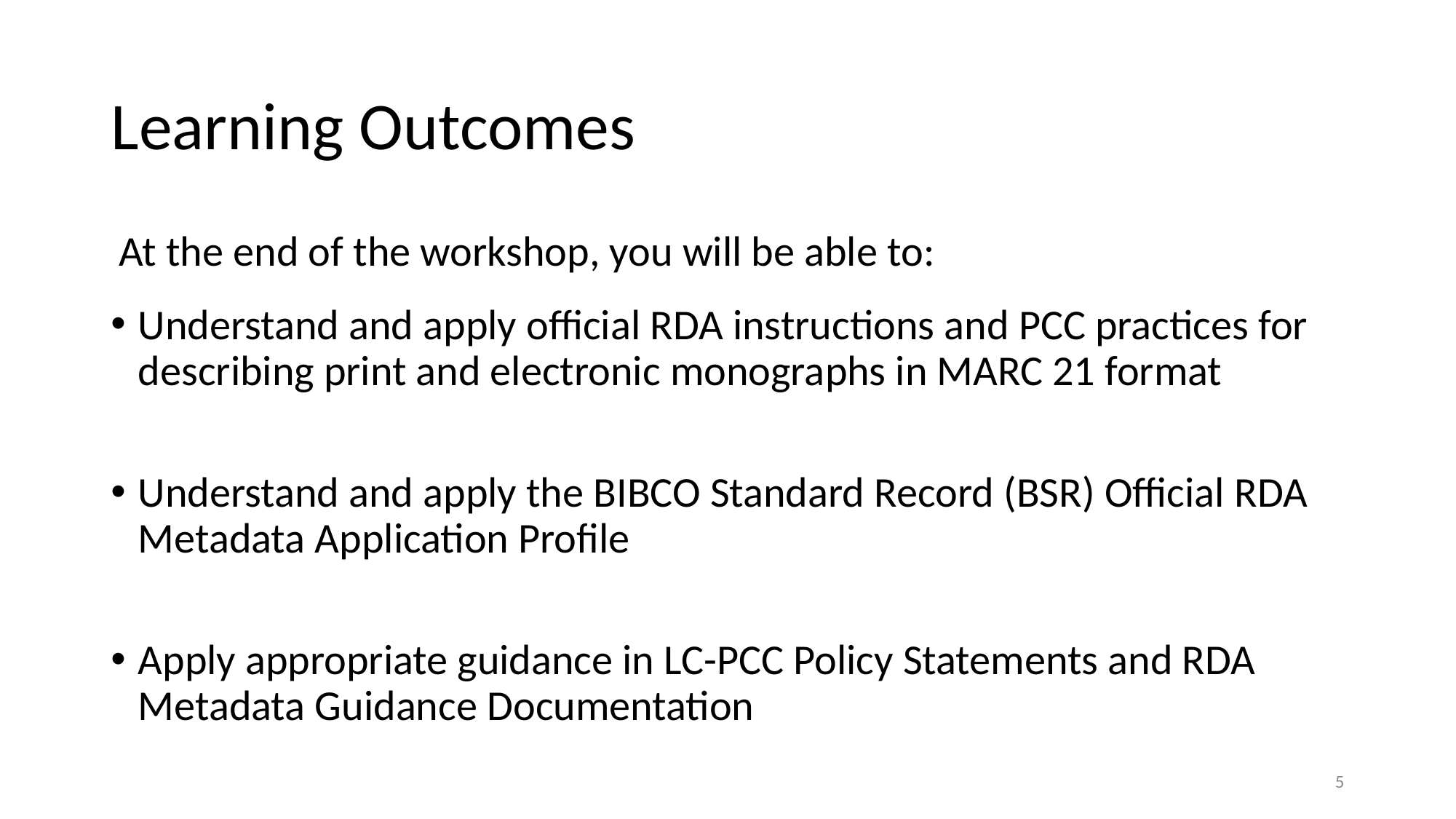

Understand and apply official RDA instructions and PCC practices for describing print and electronic monographs in MARC 21 format

Understand and apply the BIBCO Standard Record (BSR) Official RDA Metadata Application Profile

Apply appropriate guidance in LC-PCC Policy Statements and RDA Metadata Guidance Documentation
5